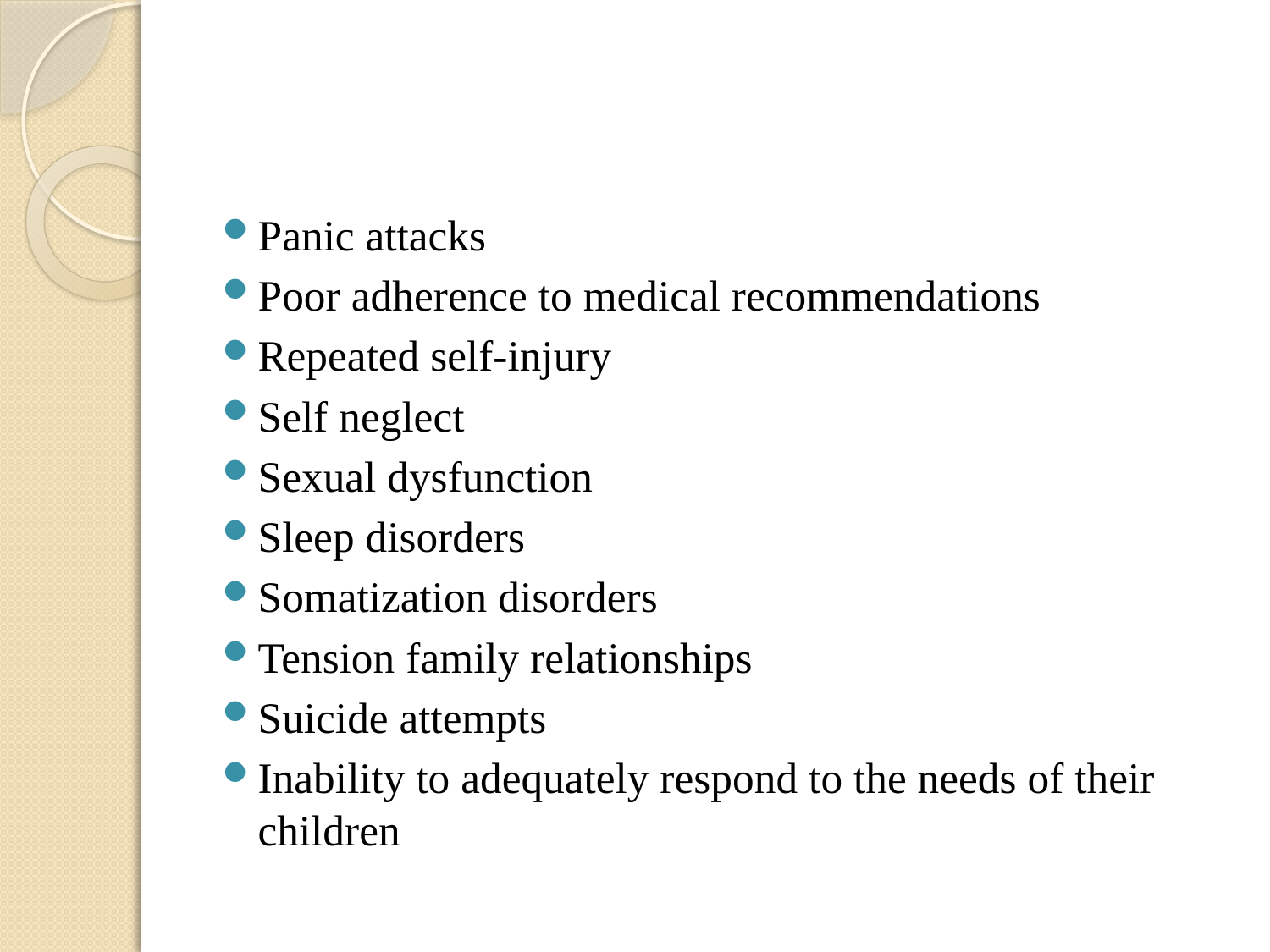

#
Panic attacks
Poor adherence to medical recommendations
Repeated self-injury
Self neglect
Sexual dysfunction
Sleep disorders
Somatization disorders
Tension family relationships
Suicide attempts
Inability to adequately respond to the needs of their children